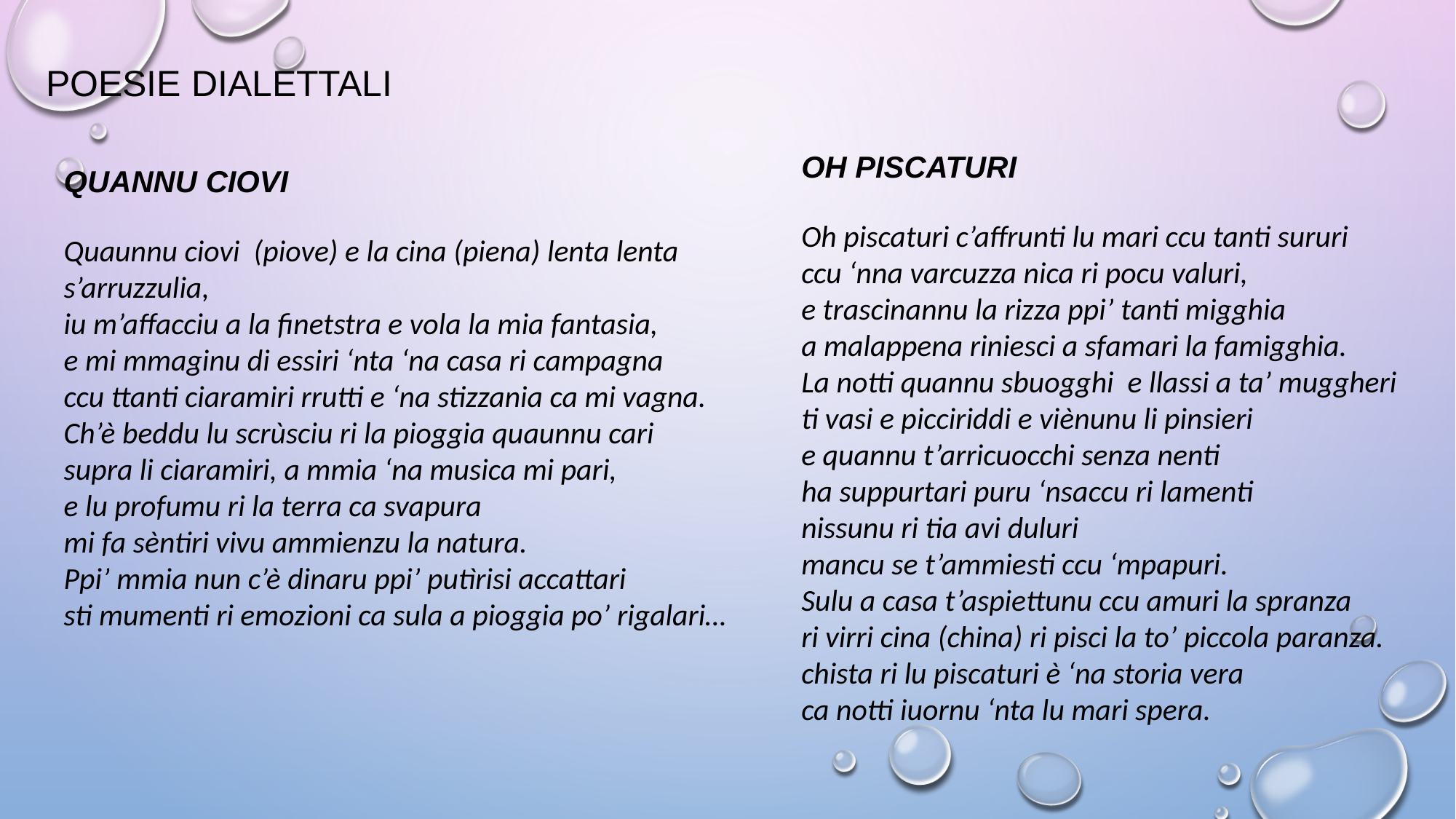

POESIE DIALETTALI

QUANNU CIOVI

Quaunnu ciovi  (piove) e la cina (piena) lenta lenta s’arruzzulia,
iu m’affacciu a la finetstra e vola la mia fantasia,
e mi mmaginu di essiri ‘nta ‘na casa ri campagna
ccu ttanti ciaramiri rrutti e ‘na stizzania ca mi vagna.
Ch’è beddu lu scrùsciu ri la pioggia quaunnu cari
supra li ciaramiri, a mmia ‘na musica mi pari,
e lu profumu ri la terra ca svapura
mi fa sèntiri vivu ammienzu la natura.
Ppi’ mmia nun c’è dinaru ppi’ putìrisi accattari
sti mumenti ri emozioni ca sula a pioggia po’ rigalari…

OH PISCATURI

Oh piscaturi c’affrunti lu mari ccu tanti sururi
ccu ‘nna varcuzza nica ri pocu valuri,
e trascinannu la rizza ppi’ tanti migghia
a malappena riniesci a sfamari la famigghia.
La notti quannu sbuogghi  e llassi a ta’ muggheri
ti vasi e picciriddi e viènunu li pinsieri
e quannu t’arricuocchi senza nenti
ha suppurtari puru ‘nsaccu ri lamenti
nissunu ri tia avi duluri
mancu se t’ammiesti ccu ‘mpapuri.
Sulu a casa t’aspiettunu ccu amuri la spranza
ri virri cina (china) ri pisci la to’ piccola paranza.
chista ri lu piscaturi è ‘na storia vera
ca notti iuornu ‘nta lu mari spera.